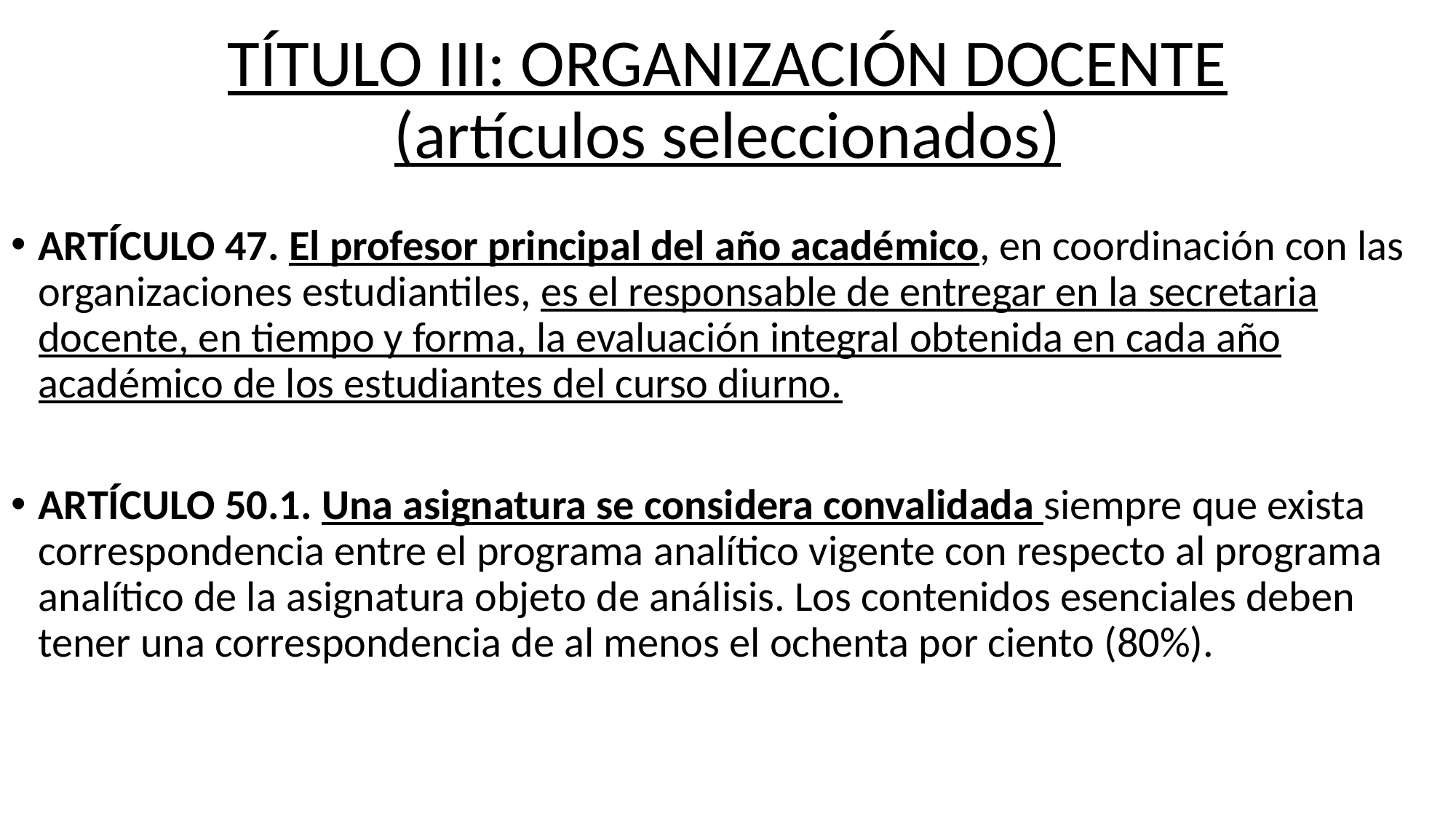

# TÍTULO III: ORGANIZACIÓN DOCENTE (artículos seleccionados)
ARTÍCULO 47. El profesor principal del año académico, en coordinación con las organizaciones estudiantiles, es el responsable de entregar en la secretaria docente, en tiempo y forma, la evaluación integral obtenida en cada año académico de los estudiantes del curso diurno.

ARTÍCULO 50.1. Una asignatura se considera convalidada siempre que exista correspondencia entre el programa analítico vigente con respecto al programa analítico de la asignatura objeto de análisis. Los contenidos esenciales deben tener una correspondencia de al menos el ochenta por ciento (80%).